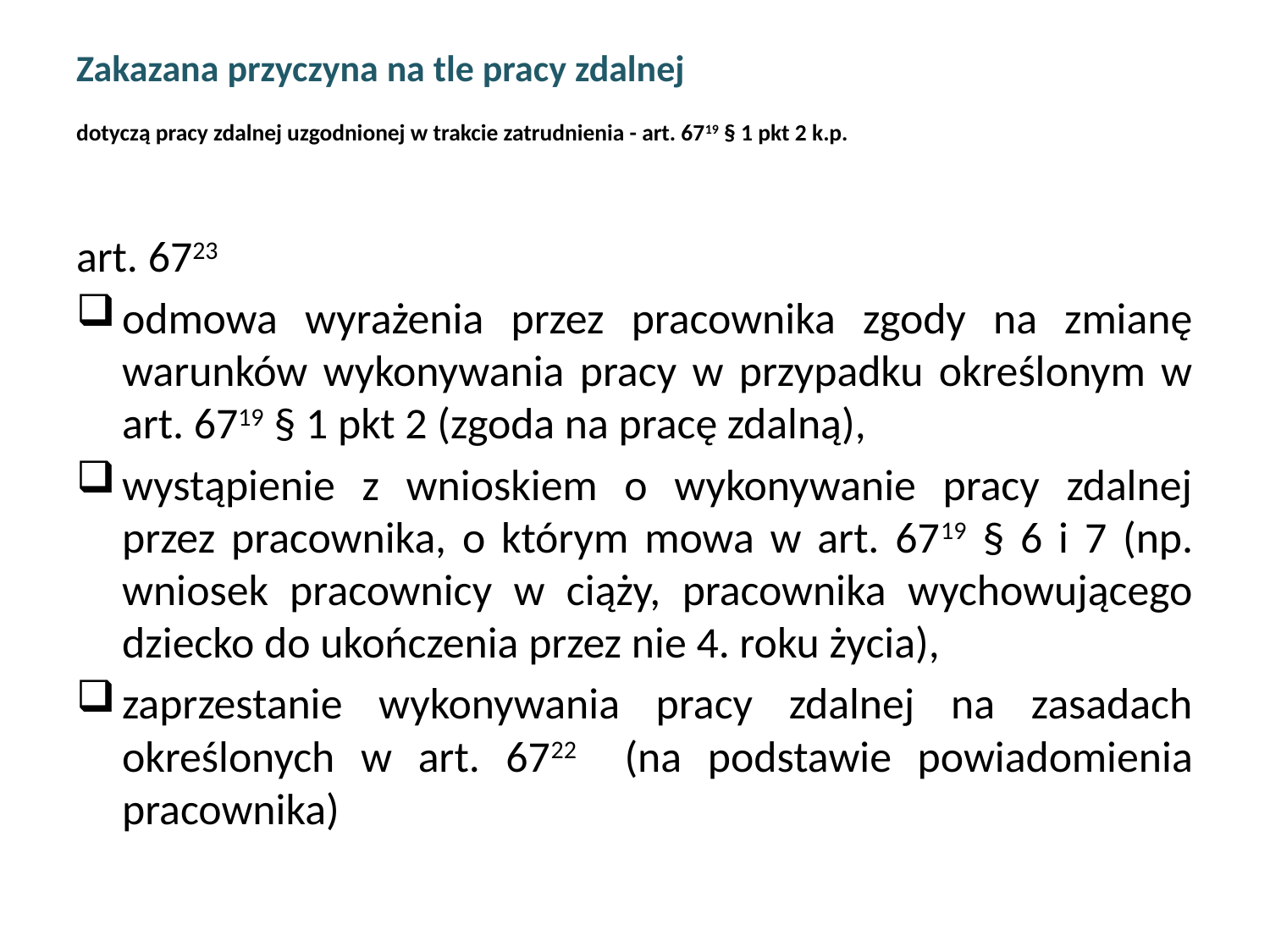

# Zakazana przyczyna na tle pracy zdalnej dotyczą pracy zdalnej uzgodnionej w trakcie zatrudnienia - art. 6719 § 1 pkt 2 k.p.
art. 6723
odmowa wyrażenia przez pracownika zgody na zmianę warunków wykonywania pracy w przypadku określonym w art. 6719 § 1 pkt 2 (zgoda na pracę zdalną),
wystąpienie z wnioskiem o wykonywanie pracy zdalnej przez pracownika, o którym mowa w art. 6719 § 6 i 7 (np. wniosek pracownicy w ciąży, pracownika wychowującego dziecko do ukończenia przez nie 4. roku życia),
zaprzestanie wykonywania pracy zdalnej na zasadach określonych w art. 6722  (na podstawie powiadomienia pracownika)